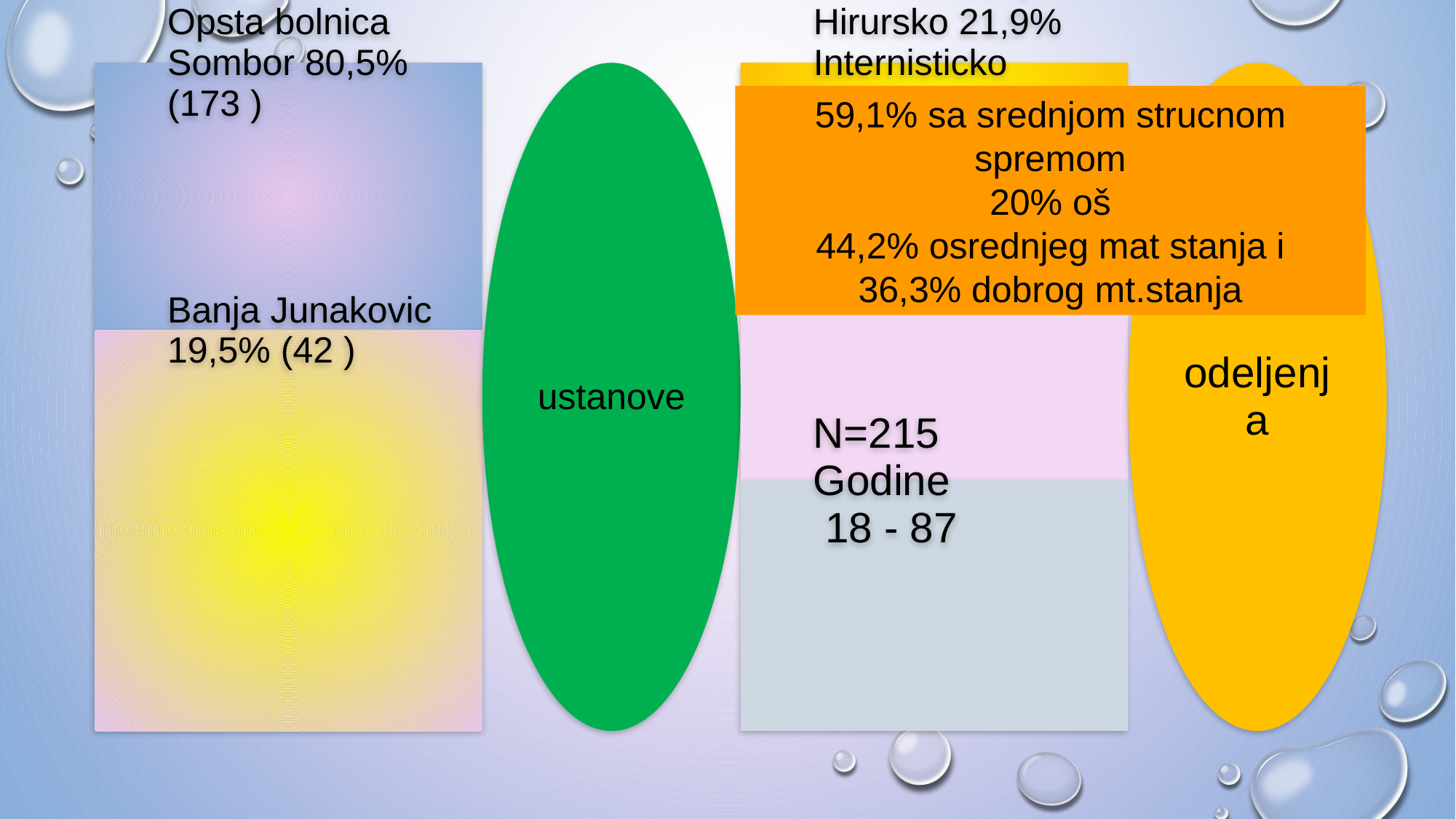

ustanove
Opsta bolnica Sombor 80,5% (173 )
Banja Junakovic
19,5% (42 )
odeljenja
Hirursko 21,9%
Internisticko 30,2%
pol
Muski 34,4%
Zenski 61,9%
N=215
Godine
 18 - 87
59,1% sa srednjom strucnom spremom
20% oš
44,2% osrednjeg mat stanja i
36,3% dobrog mt.stanja